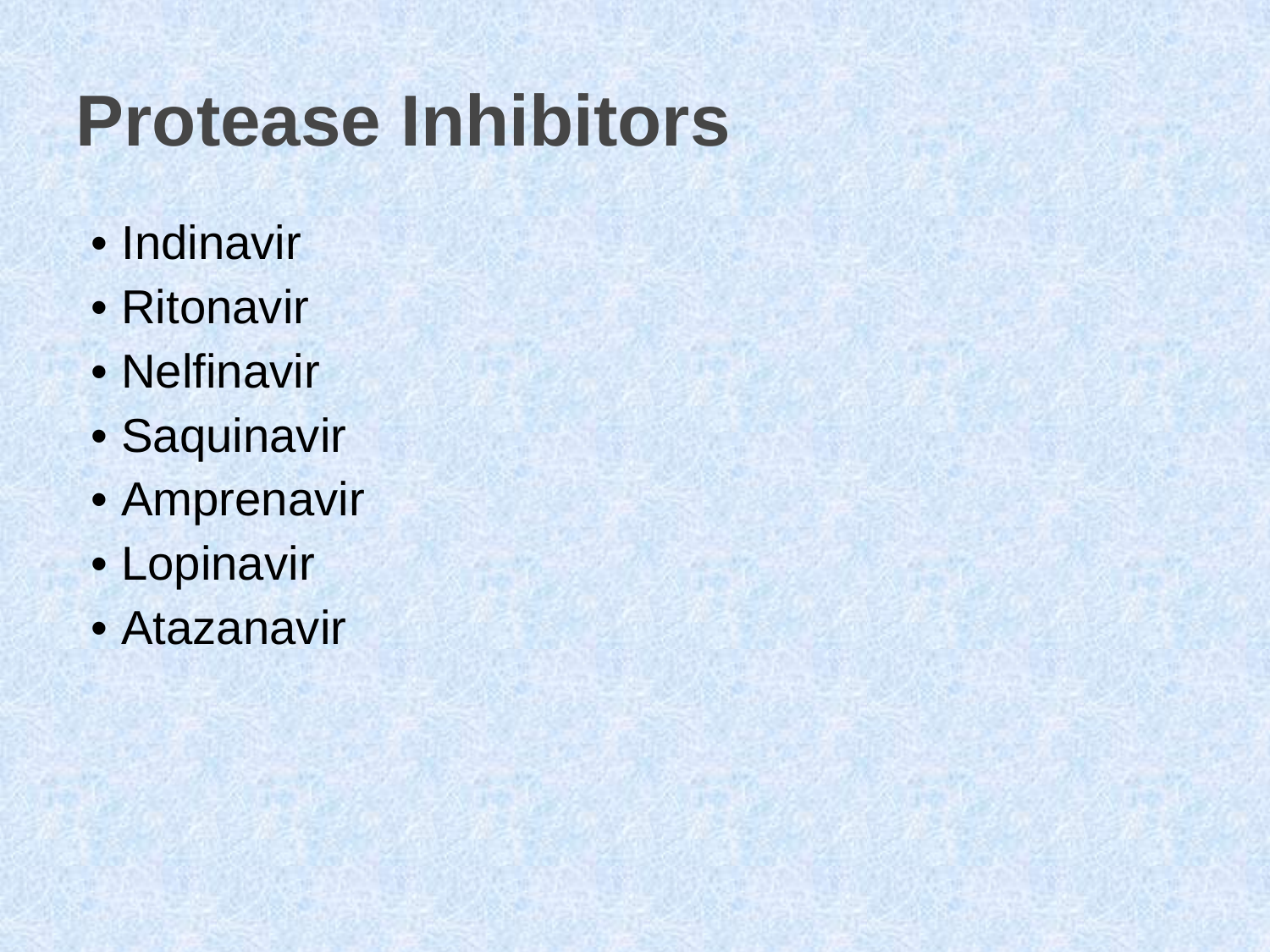

# Protease Inhibitors
• Indinavir
• Ritonavir
• Nelfinavir
• Saquinavir
• Amprenavir
• Lopinavir
• Atazanavir